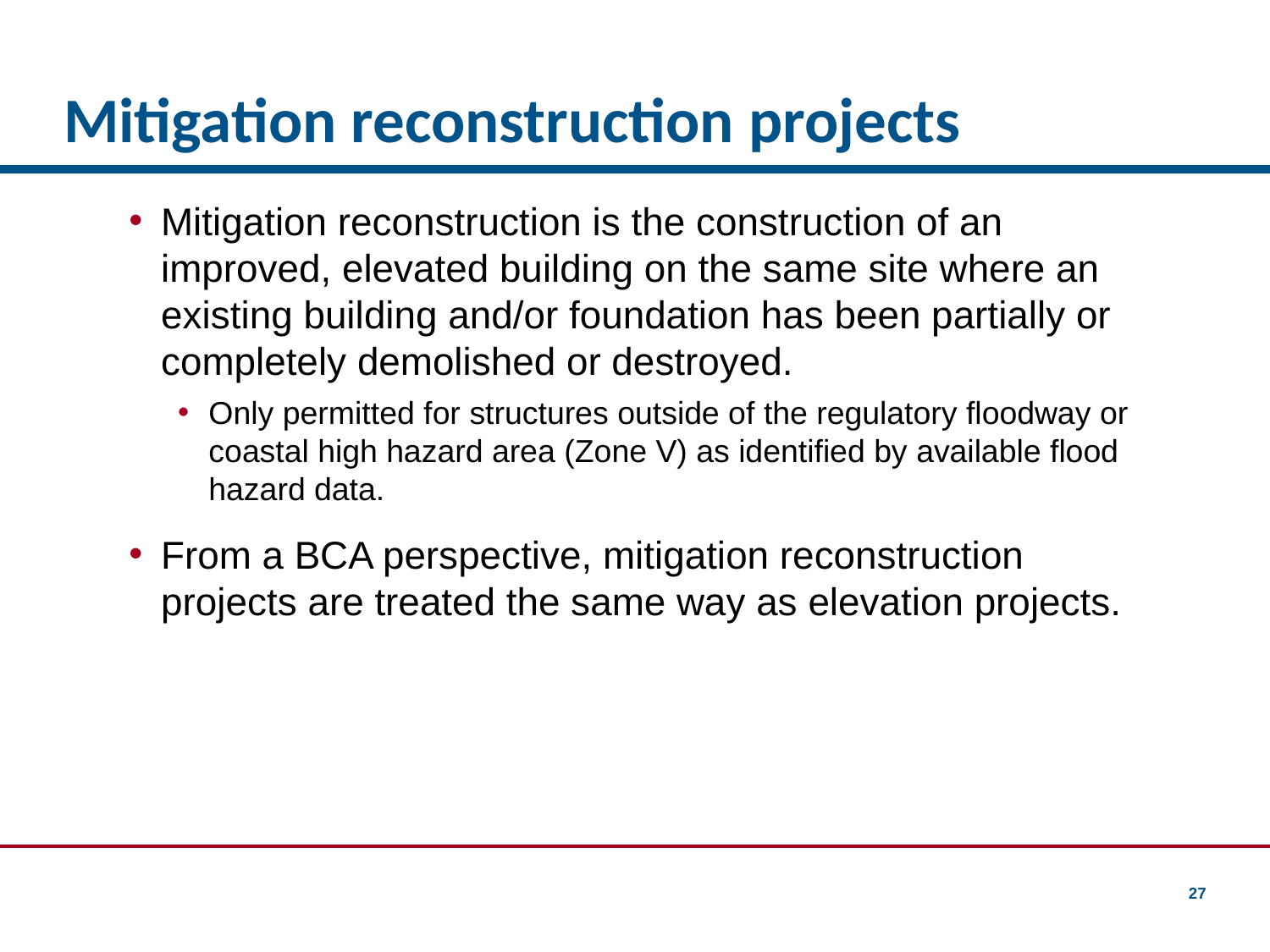

# Mitigation reconstruction projects
Mitigation reconstruction is the construction of an improved, elevated building on the same site where an existing building and/or foundation has been partially or completely demolished or destroyed.
Only permitted for structures outside of the regulatory floodway or coastal high hazard area (Zone V) as identified by available flood hazard data.
From a BCA perspective, mitigation reconstruction projects are treated the same way as elevation projects.
27